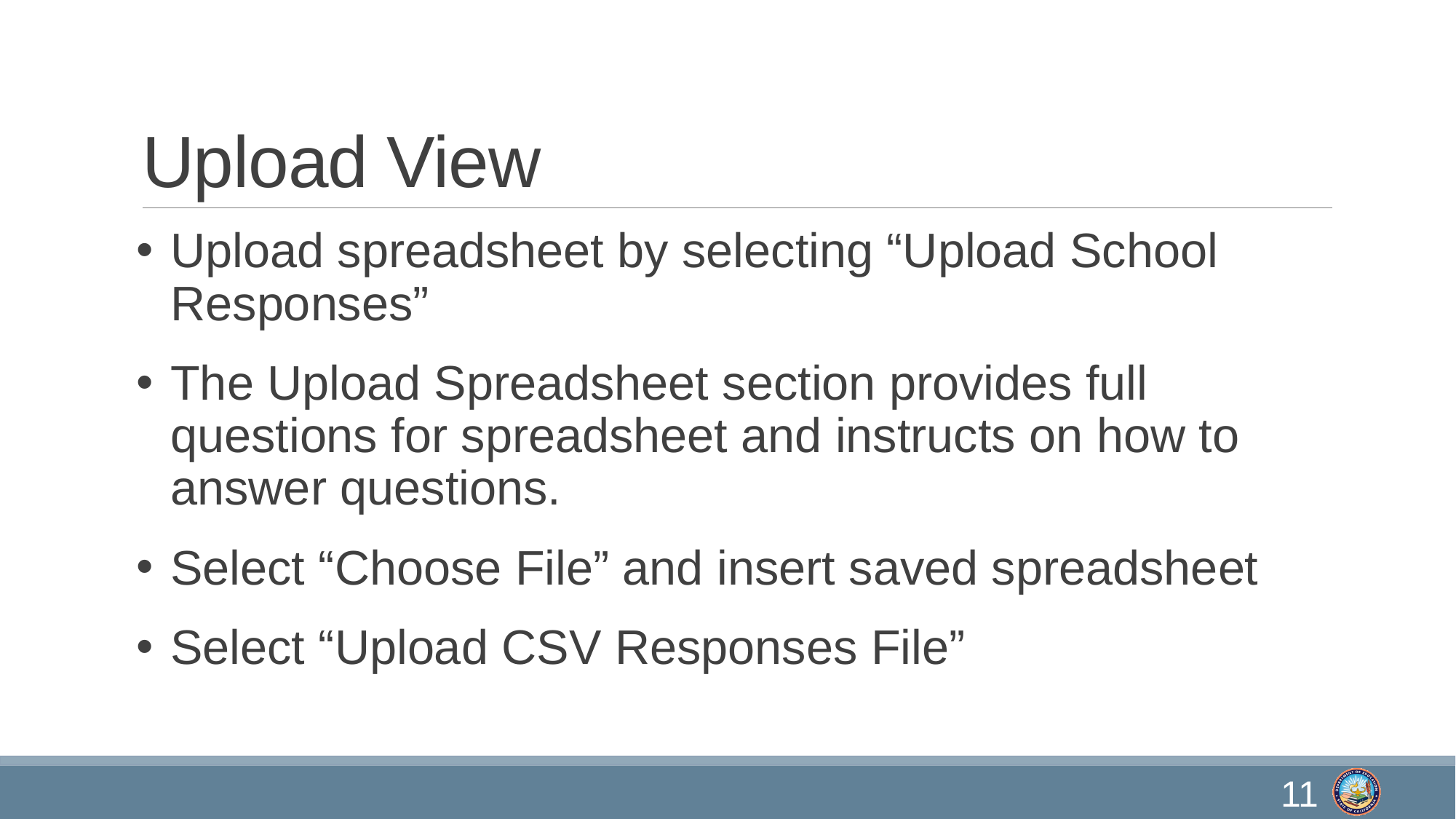

# Upload View
Upload spreadsheet by selecting “Upload School Responses”
The Upload Spreadsheet section provides full questions for spreadsheet and instructs on how to answer questions.
Select “Choose File” and insert saved spreadsheet
Select “Upload CSV Responses File”
11